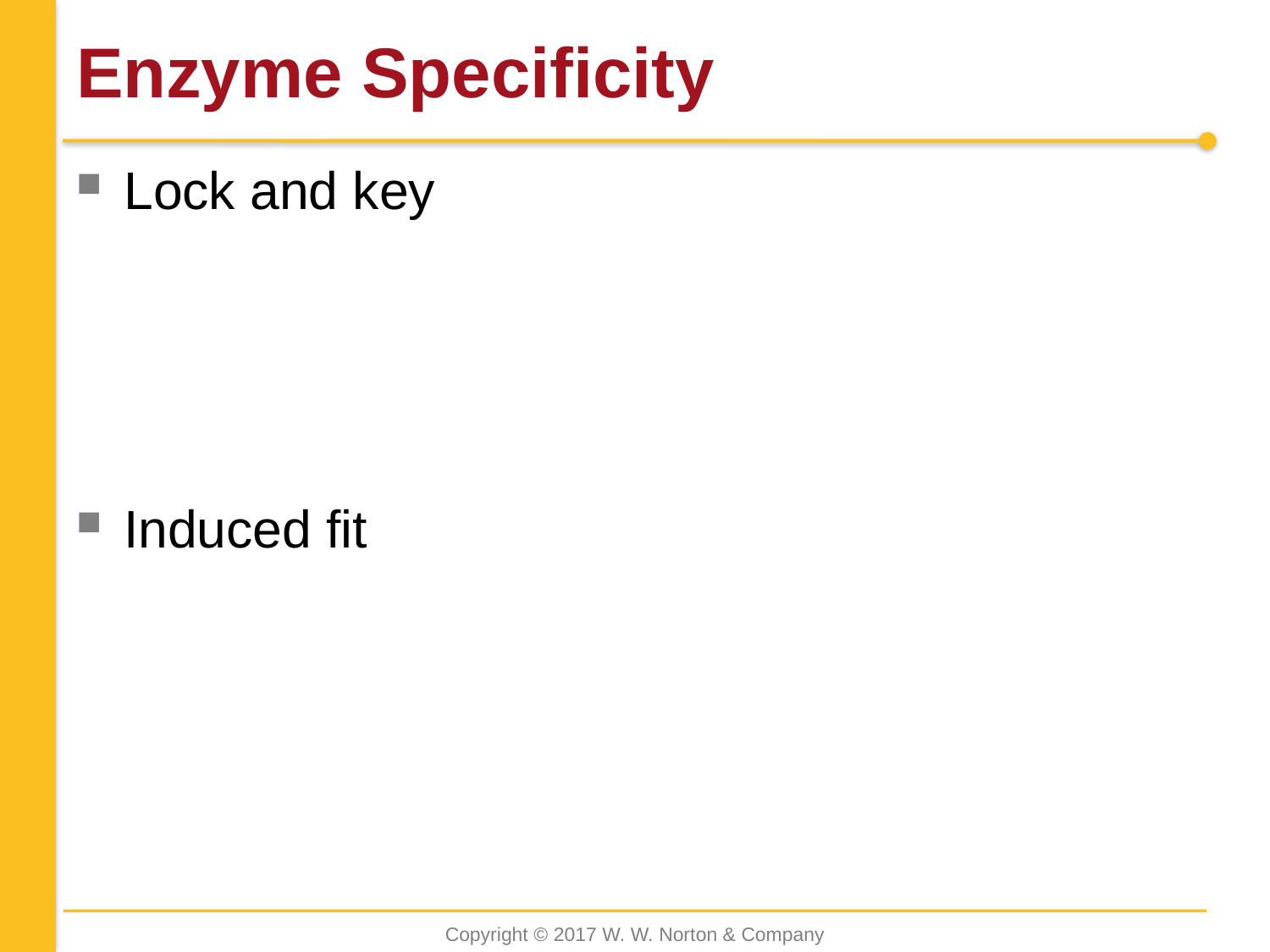

# Enzyme Specificity
Lock and key

Induced fit
Copyright © 2017 W. W. Norton & Company